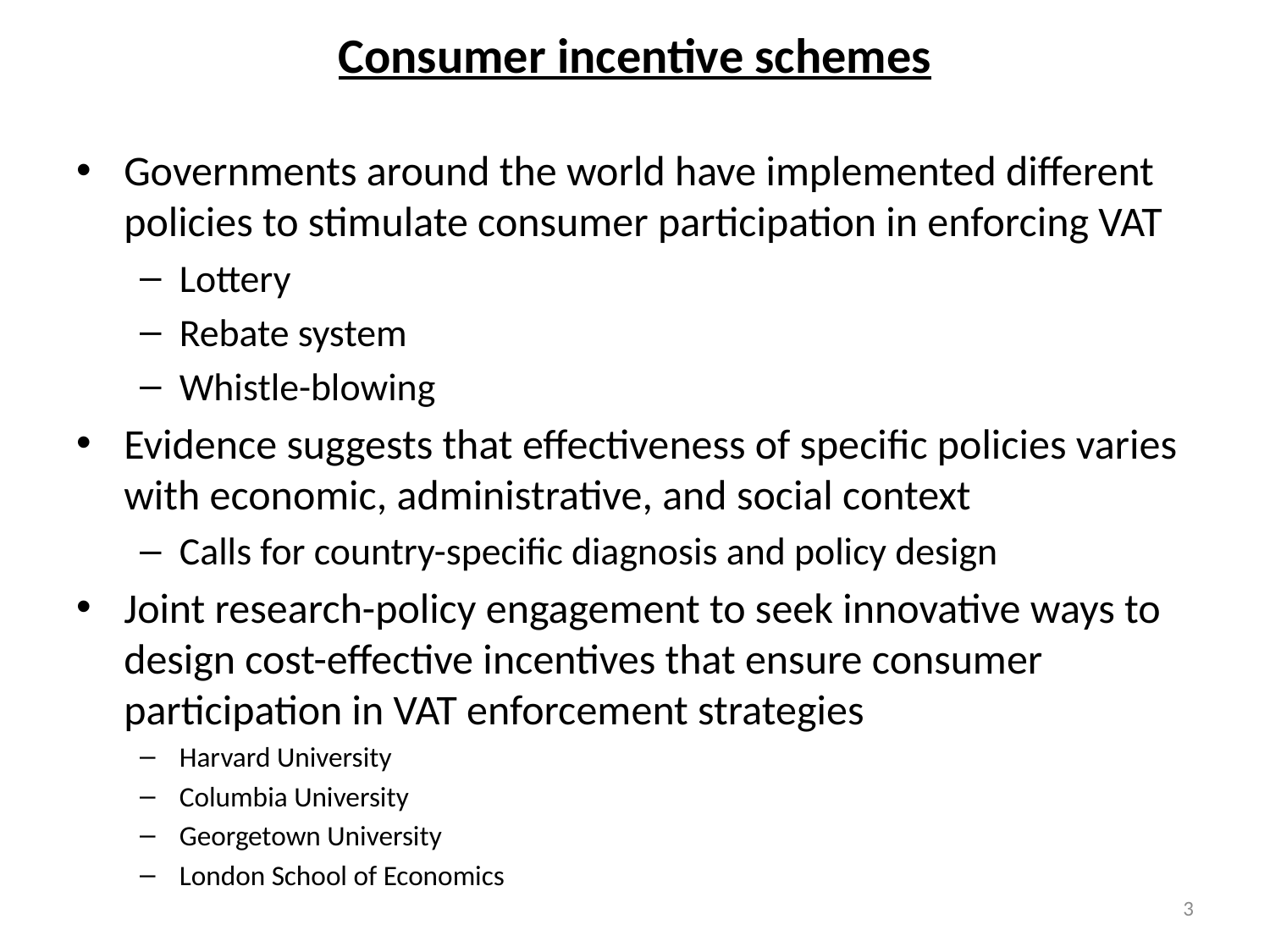

# Consumer incentive schemes
Governments around the world have implemented different policies to stimulate consumer participation in enforcing VAT
Lottery
Rebate system
Whistle-blowing
Evidence suggests that effectiveness of specific policies varies with economic, administrative, and social context
Calls for country-specific diagnosis and policy design
Joint research-policy engagement to seek innovative ways to design cost-effective incentives that ensure consumer participation in VAT enforcement strategies
Harvard University
Columbia University
Georgetown University
London School of Economics

3